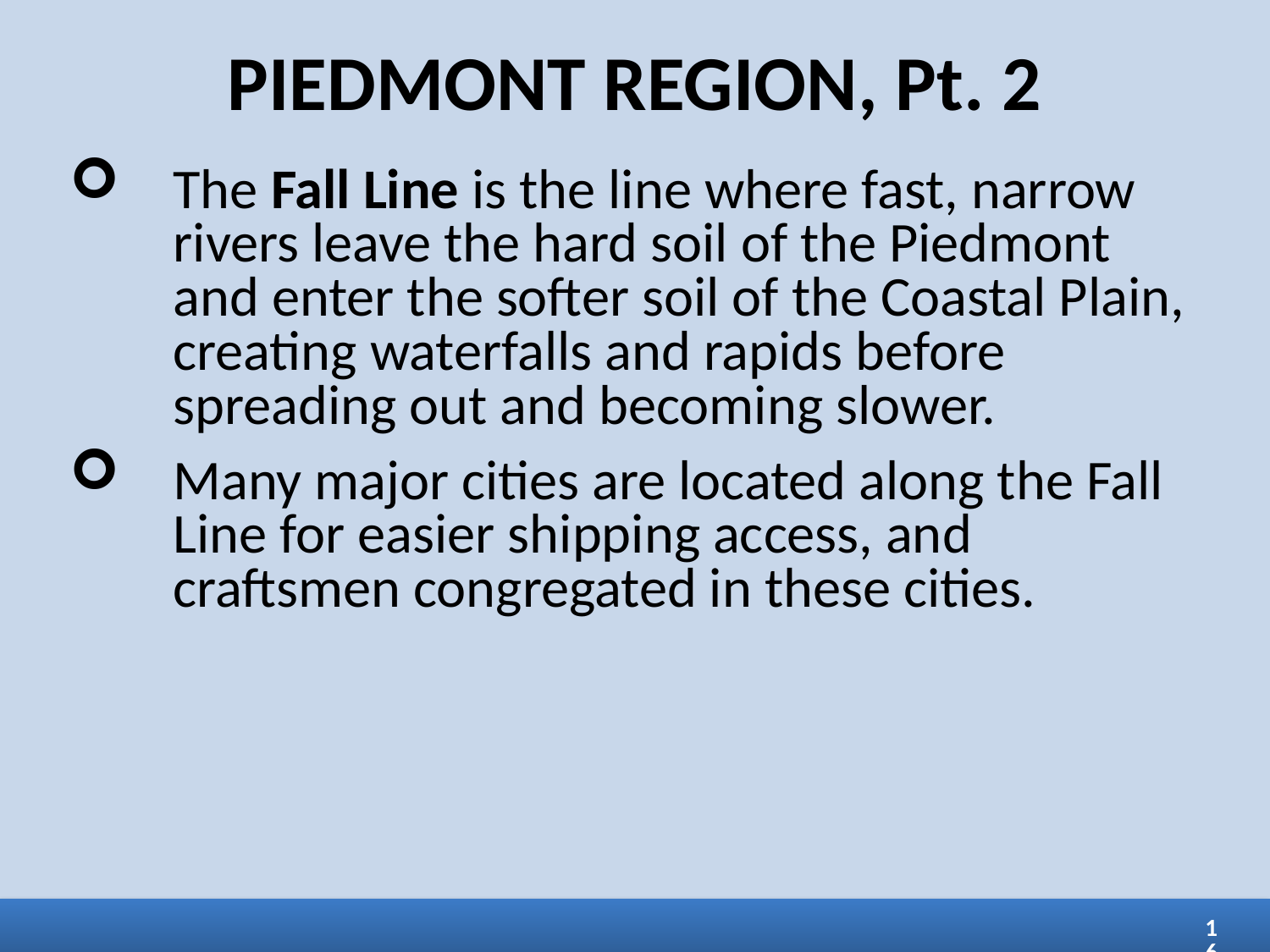

PIEDMONT REGION, Pt. 2
The Fall Line is the line where fast, narrow rivers leave the hard soil of the Piedmont and enter the softer soil of the Coastal Plain, creating waterfalls and rapids before spreading out and becoming slower.
Many major cities are located along the Fall Line for easier shipping access, and craftsmen congregated in these cities.
16